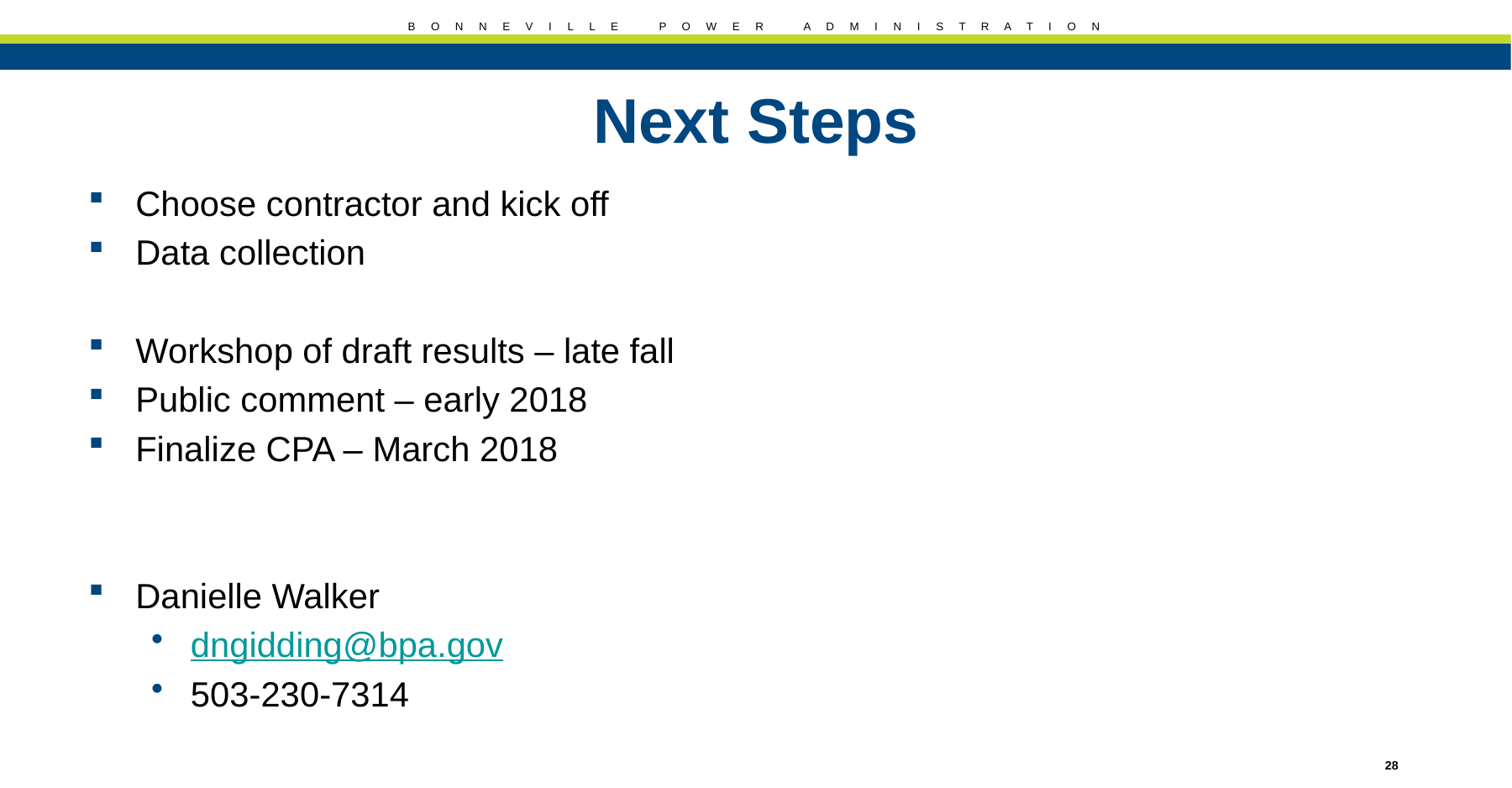

# Next Steps
Choose contractor and kick off
Data collection

Workshop of draft results – late fall
Public comment – early 2018
Finalize CPA – March 2018

Danielle Walker
dngidding@bpa.gov
503-230-7314
Internal Use Only
28